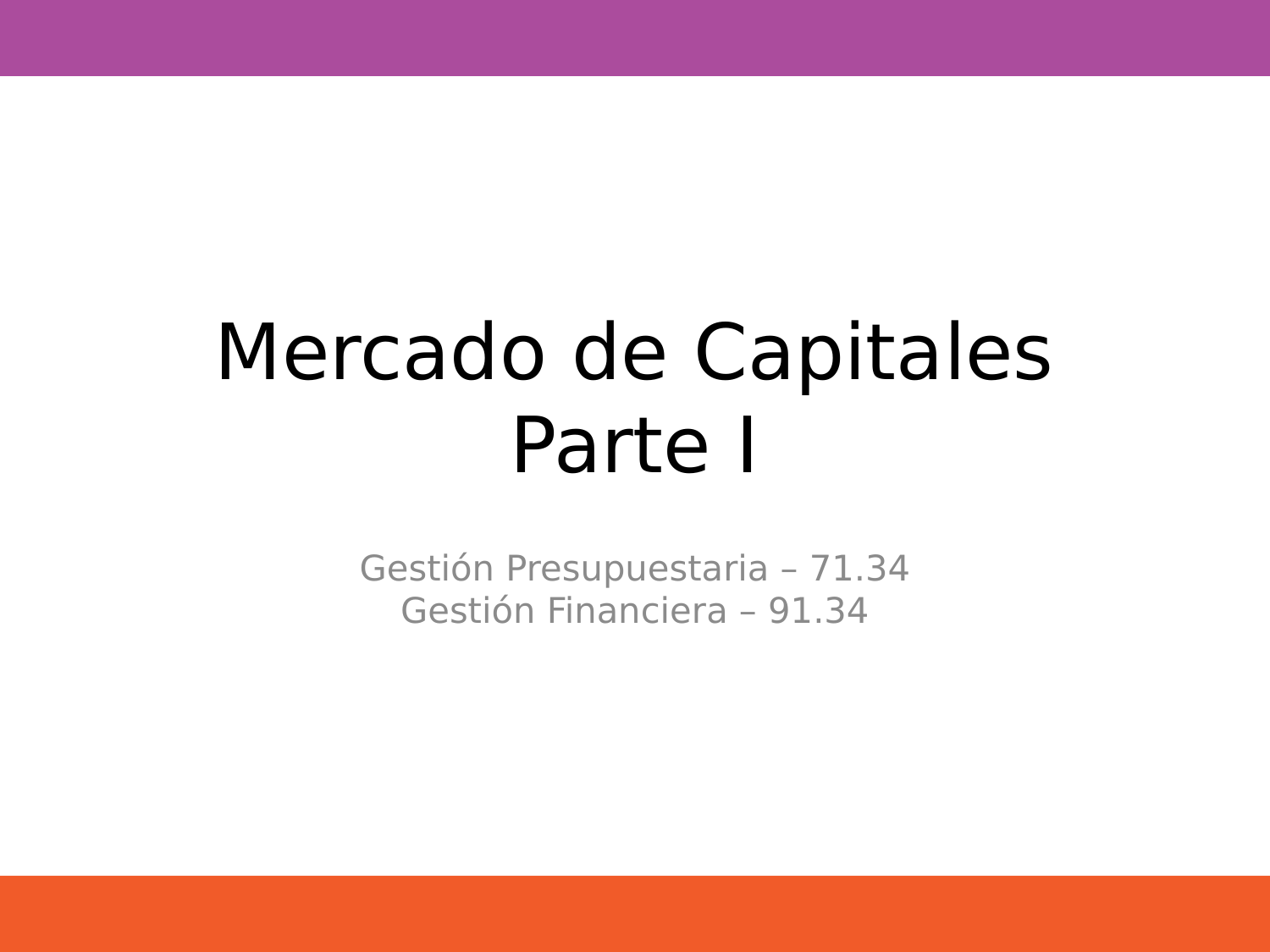

# Mercado de Capitales Parte I
Gestión Presupuestaria – 71.34
Gestión Financiera – 91.34